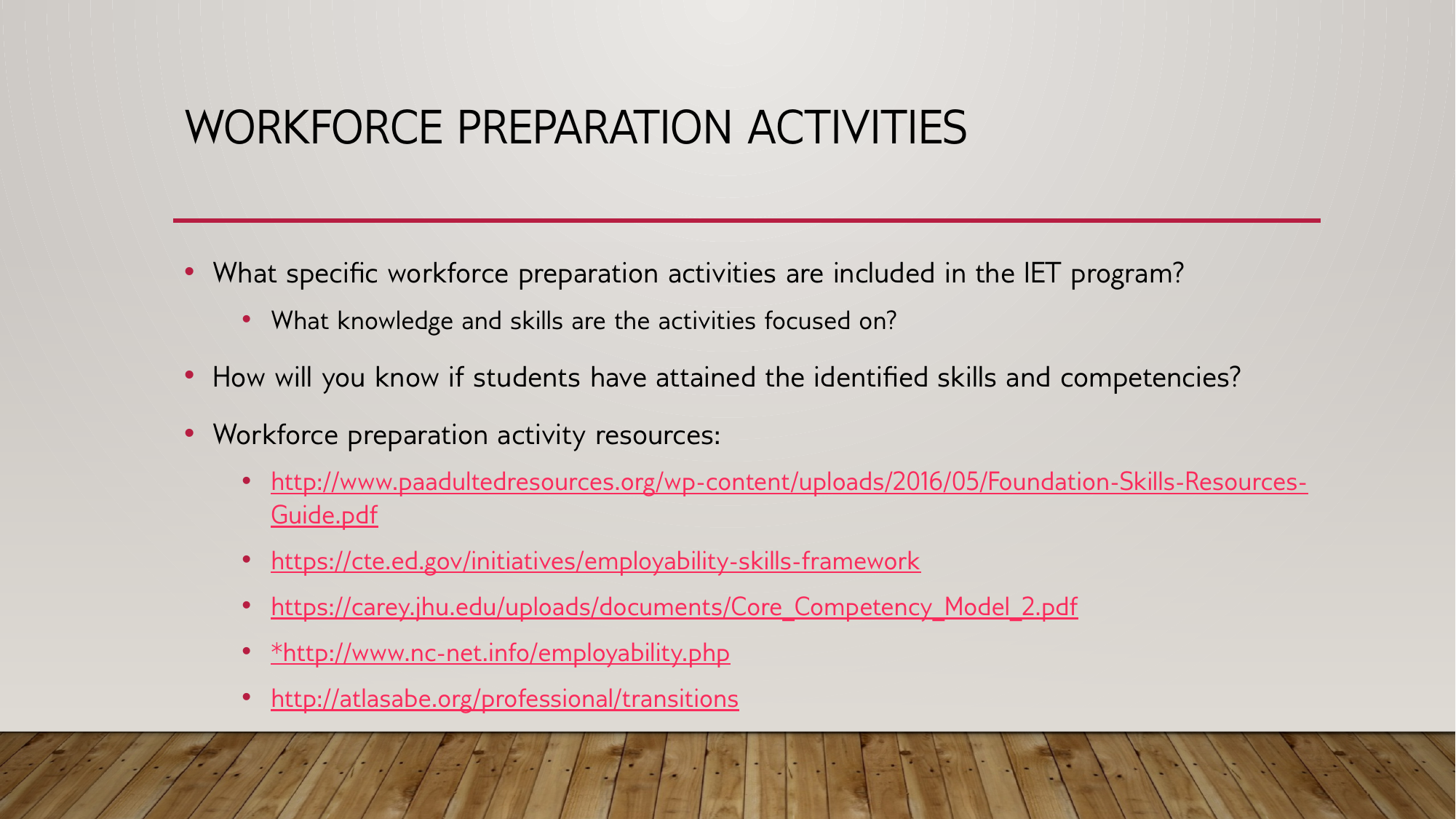

# Workforce preparation activities
What specific workforce preparation activities are included in the IET program?
What knowledge and skills are the activities focused on?
How will you know if students have attained the identified skills and competencies?
Workforce preparation activity resources:
http://www.paadultedresources.org/wp-content/uploads/2016/05/Foundation-Skills-Resources-Guide.pdf
https://cte.ed.gov/initiatives/employability-skills-framework
https://carey.jhu.edu/uploads/documents/Core_Competency_Model_2.pdf
*http://www.nc-net.info/employability.php
http://atlasabe.org/professional/transitions